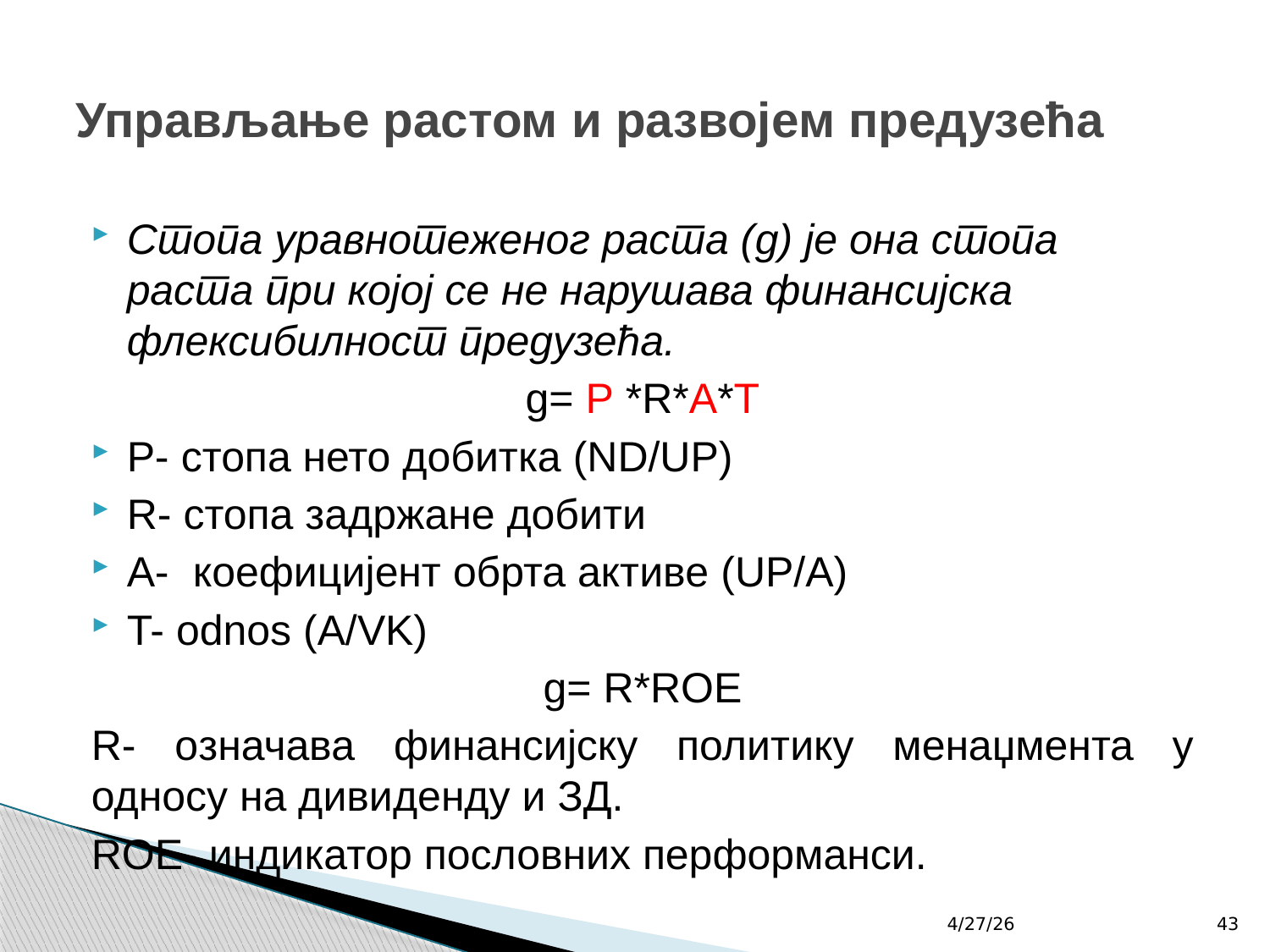

# Управљање растом и развојем предузећа
Стопа уравнотеженог раста (g) је она стопа раста при којој се не нарушава финансијска флексибилност предузећа.
g= P *R*A*T
P- стопа нето добитка (ND/UP)
R- стопа задржане добити
A-  коефицијент обрта активе (UP/A)
T- odnos (A/VK)
g= R*ROE
R- oзначава финансијску политику менаџмента у односу на дивиденду и ЗД.
ROE- индикатор пословних перформанси.

4/27/26
43